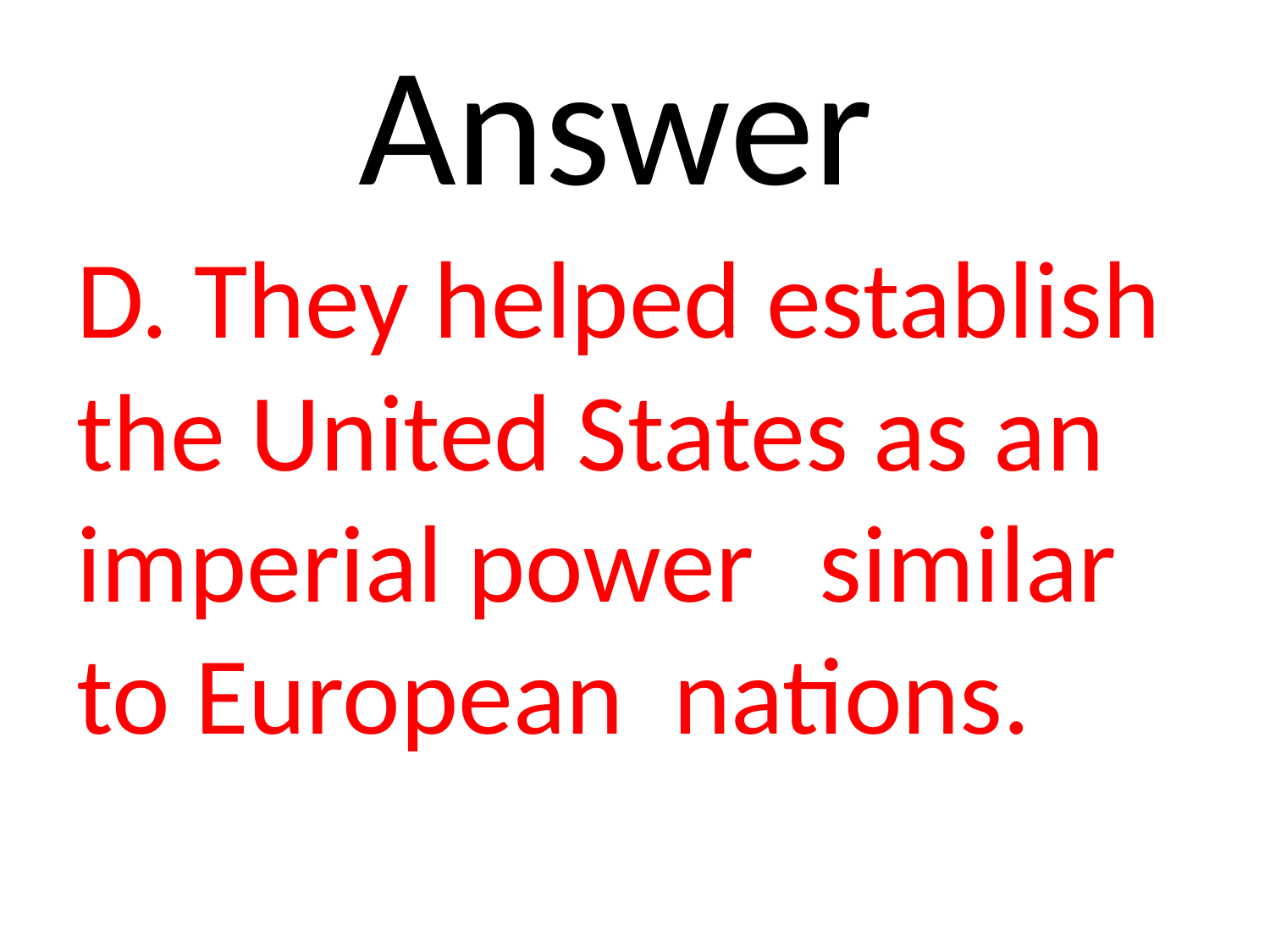

# Answer
D. They helped establish the United States as an imperial power 	similar to European  nations.